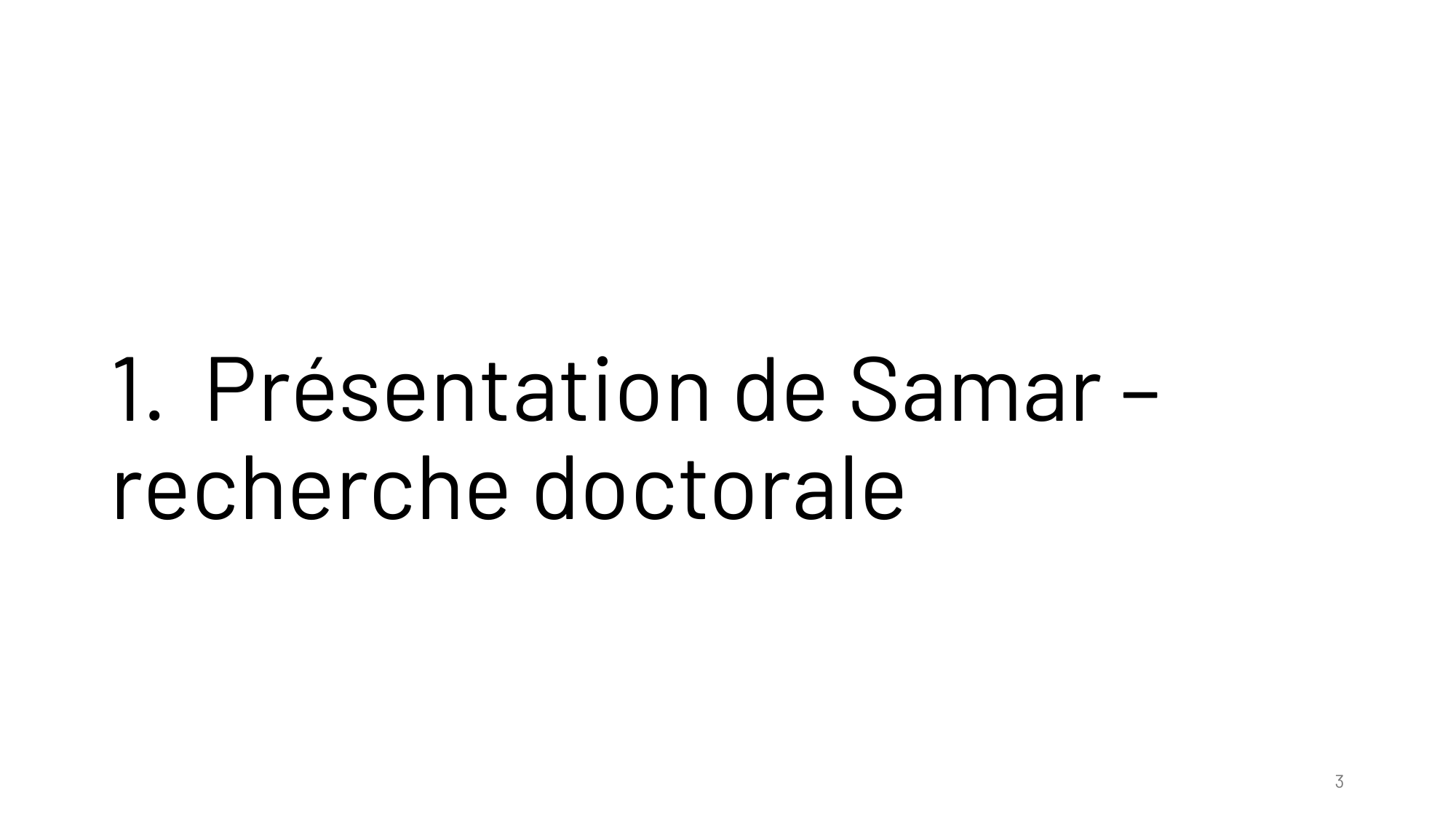

# 1.  Présentation de Samar – recherche doctorale

3